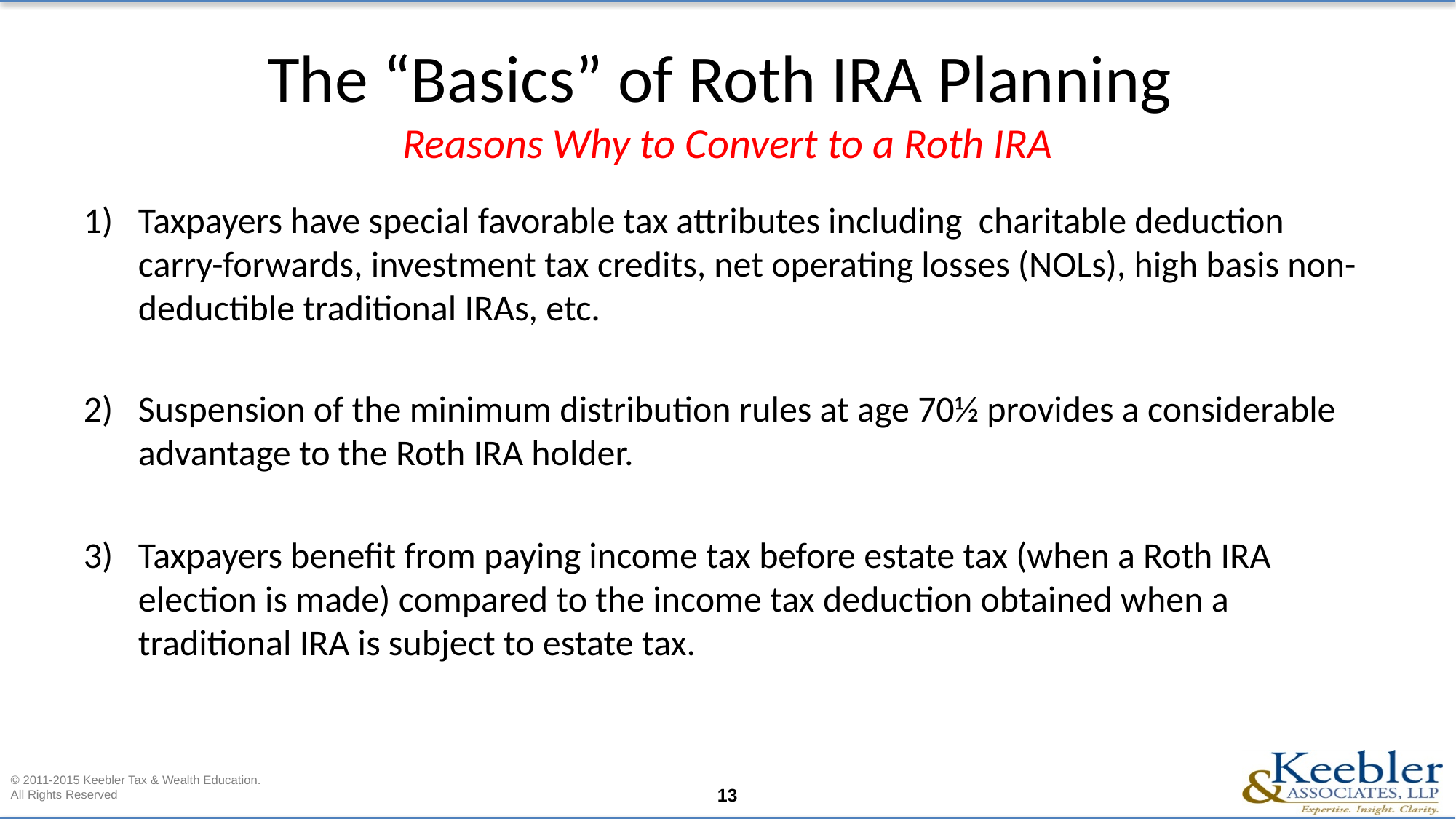

# The “Basics” of Roth IRA Planning Reasons Why to Convert to a Roth IRA

Taxpayers have special favorable tax attributes including  charitable deduction carry-forwards, investment tax credits, net operating losses (NOLs), high basis non-deductible traditional IRAs, etc.

Suspension of the minimum distribution rules at age 70½ provides a considerable advantage to the Roth IRA holder.

Taxpayers benefit from paying income tax before estate tax (when a Roth IRA election is made) compared to the income tax deduction obtained when a traditional IRA is subject to estate tax.